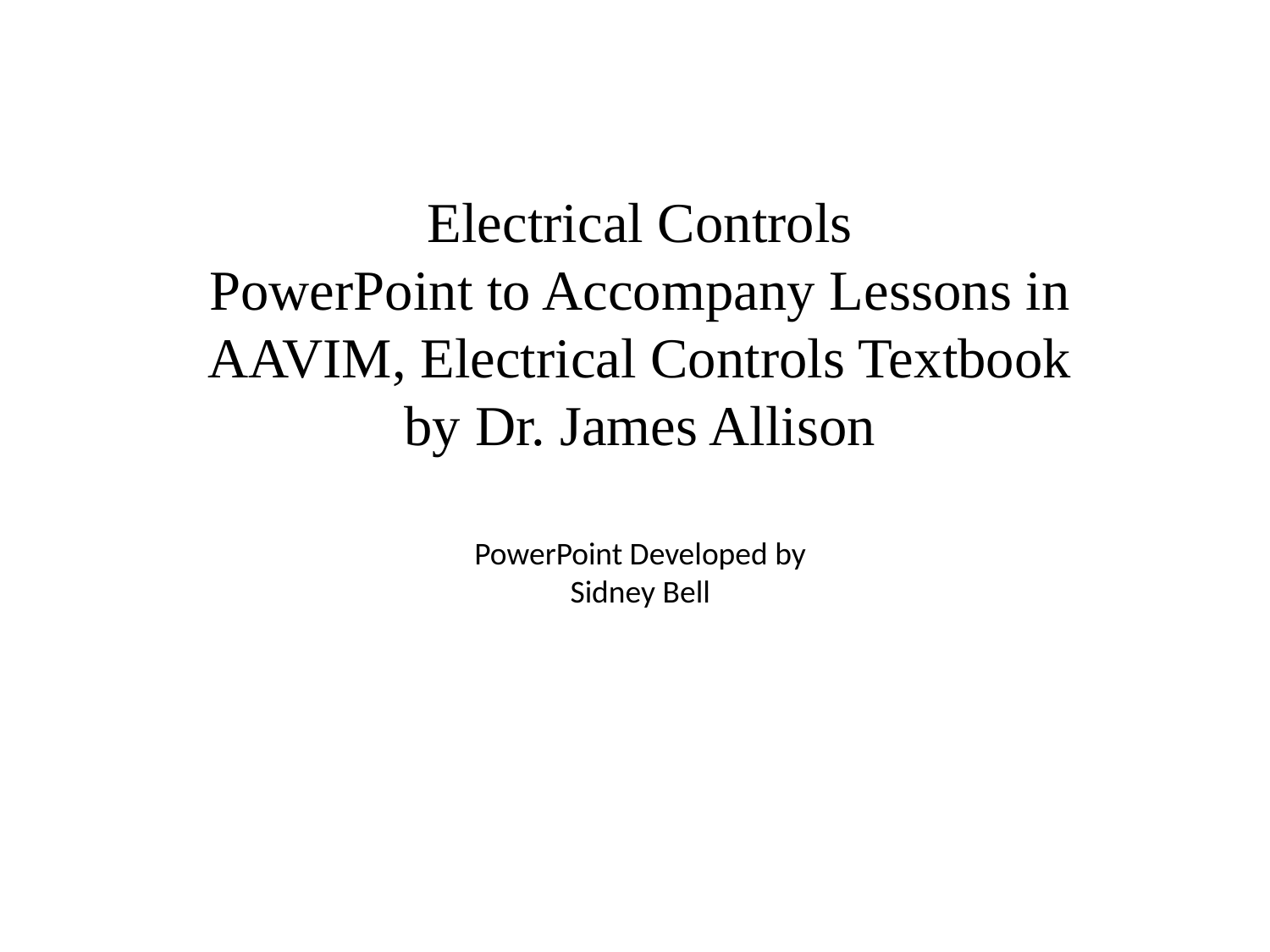

Electrical Controls
PowerPoint to Accompany Lessons in
AAVIM, Electrical Controls Textbook by Dr. James Allison

PowerPoint Developed by
Sidney Bell